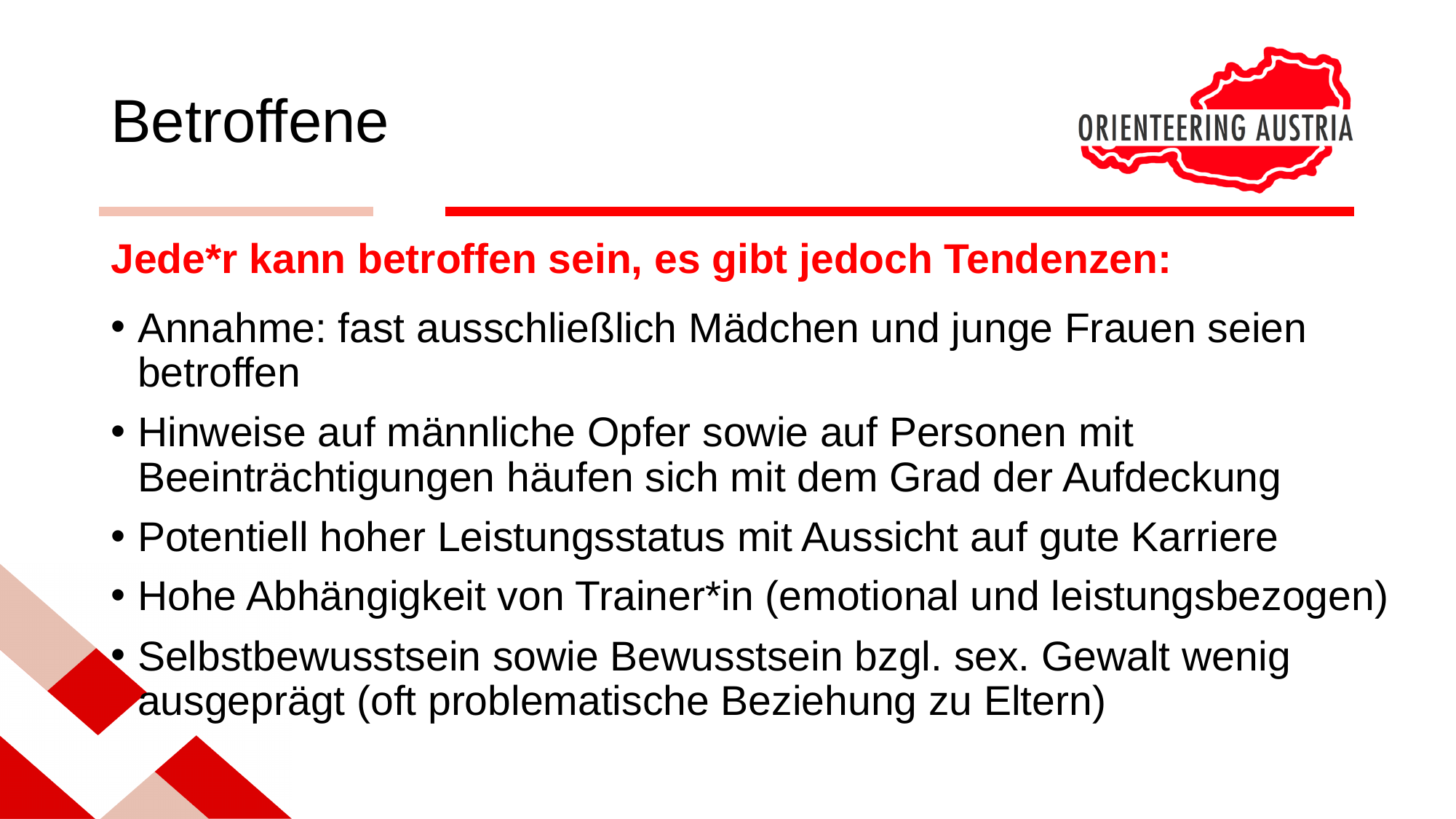

# Betroffene
Jede*r kann betroffen sein, es gibt jedoch Tendenzen:
Annahme: fast ausschließlich Mädchen und junge Frauen seien betroffen
Hinweise auf männliche Opfer sowie auf Personen mit Beeinträchtigungen häufen sich mit dem Grad der Aufdeckung
Potentiell hoher Leistungsstatus mit Aussicht auf gute Karriere
Hohe Abhängigkeit von Trainer*in (emotional und leistungsbezogen)
Selbstbewusstsein sowie Bewusstsein bzgl. sex. Gewalt wenig ausgeprägt (oft problematische Beziehung zu Eltern)